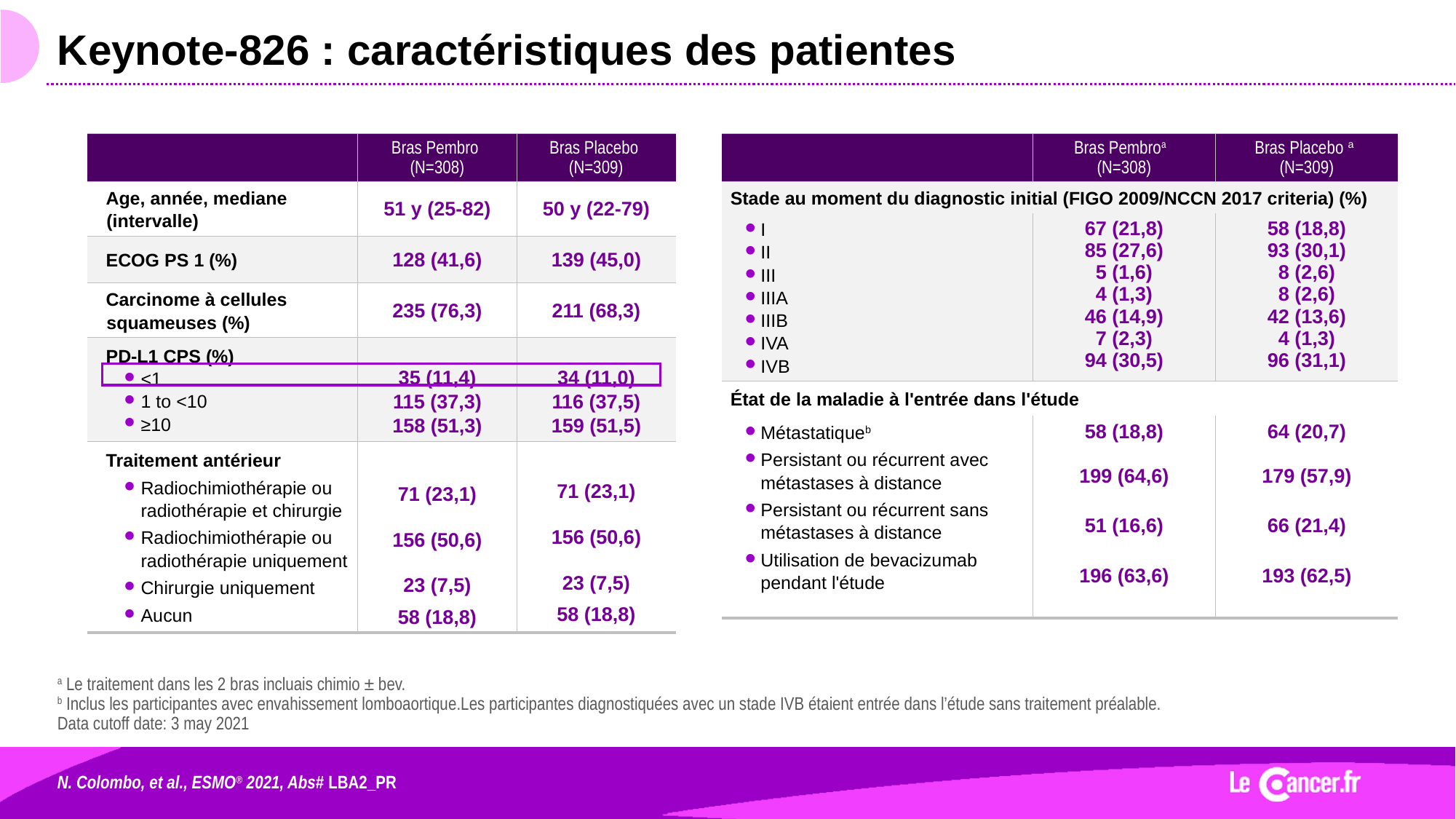

# Keynote-826 : caractéristiques des patientes
|  | Bras Pembro (N=308) | Bras Placebo (N=309) |
| --- | --- | --- |
| Age, année, mediane (intervalle) | 51 y (25-82) | 50 y (22-79) |
| ECOG PS 1 (%) | 128 (41,6) | 139 (45,0) |
| Carcinome à cellules squameuses (%) | 235 (76,3) | 211 (68,3) |
| PD-L1 CPS (%) <1 1 to <10 ≥10 | 35 (11,4) 115 (37,3) 158 (51,3) | 34 (11,0) 116 (37,5) 159 (51,5) |
| Traitement antérieur Radiochimiothérapie ou radiothérapie et chirurgie Radiochimiothérapie ou radiothérapie uniquement Chirurgie uniquement Aucun | 71 (23,1) 156 (50,6) 23 (7,5) 58 (18,8) | 71 (23,1) 156 (50,6) 23 (7,5) 58 (18,8) |
|  | Bras Pembroa (N=308) | Bras Placebo a (N=309) |
| --- | --- | --- |
| Stade au moment du diagnostic initial (FIGO 2009/NCCN 2017 criteria) (%) |  |  |
| I II III IIIA IIIB IVA IVB | 67 (21,8) 85 (27,6) 5 (1,6) 4 (1,3) 46 (14,9) 7 (2,3) 94 (30,5) | 58 (18,8) 93 (30,1) 8 (2,6) 8 (2,6) 42 (13,6) 4 (1,3) 96 (31,1) |
| État de la maladie à l'entrée dans l'étude |  |  |
| Métastatiqueb Persistant ou récurrent avec métastases à distance Persistant ou récurrent sans métastases à distance Utilisation de bevacizumab pendant l'étude | 58 (18,8) 199 (64,6) 51 (16,6) 196 (63,6) | 64 (20,7) 179 (57,9) 66 (21,4) 193 (62,5) |

a Le traitement dans les 2 bras incluais chimio ± bev.
b Inclus les participantes avec envahissement lomboaortique.Les participantes diagnostiquées avec un stade IVB étaient entrée dans l’étude sans traitement préalable.
Data cutoff date: 3 may 2021
N. Colombo, et al., ESMO® 2021, Abs# LBA2_PR